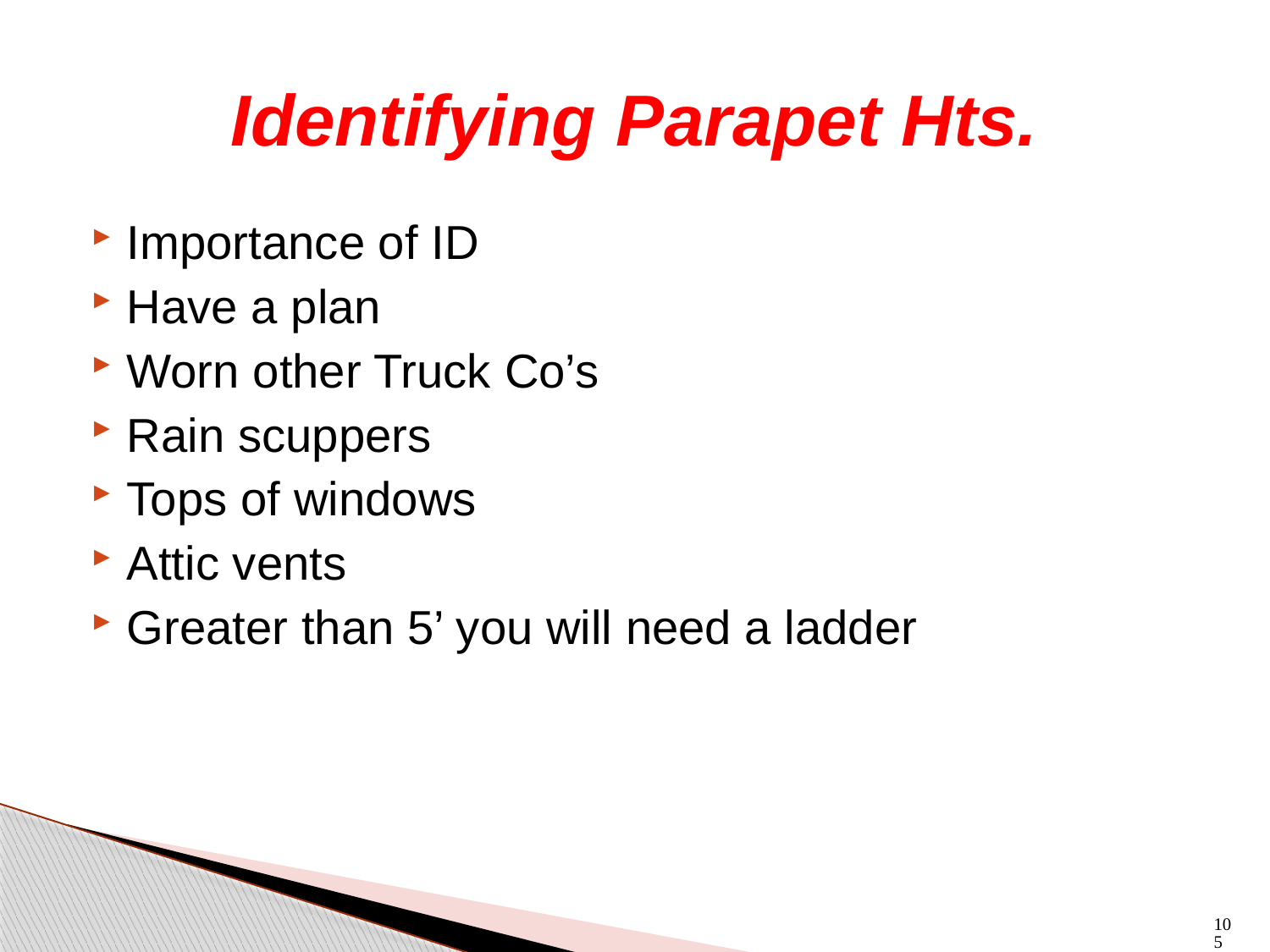

# Identifying Parapet Hts.
Importance of ID
Have a plan
Worn other Truck Co’s
Rain scuppers
Tops of windows
Attic vents
Greater than 5’ you will need a ladder

105